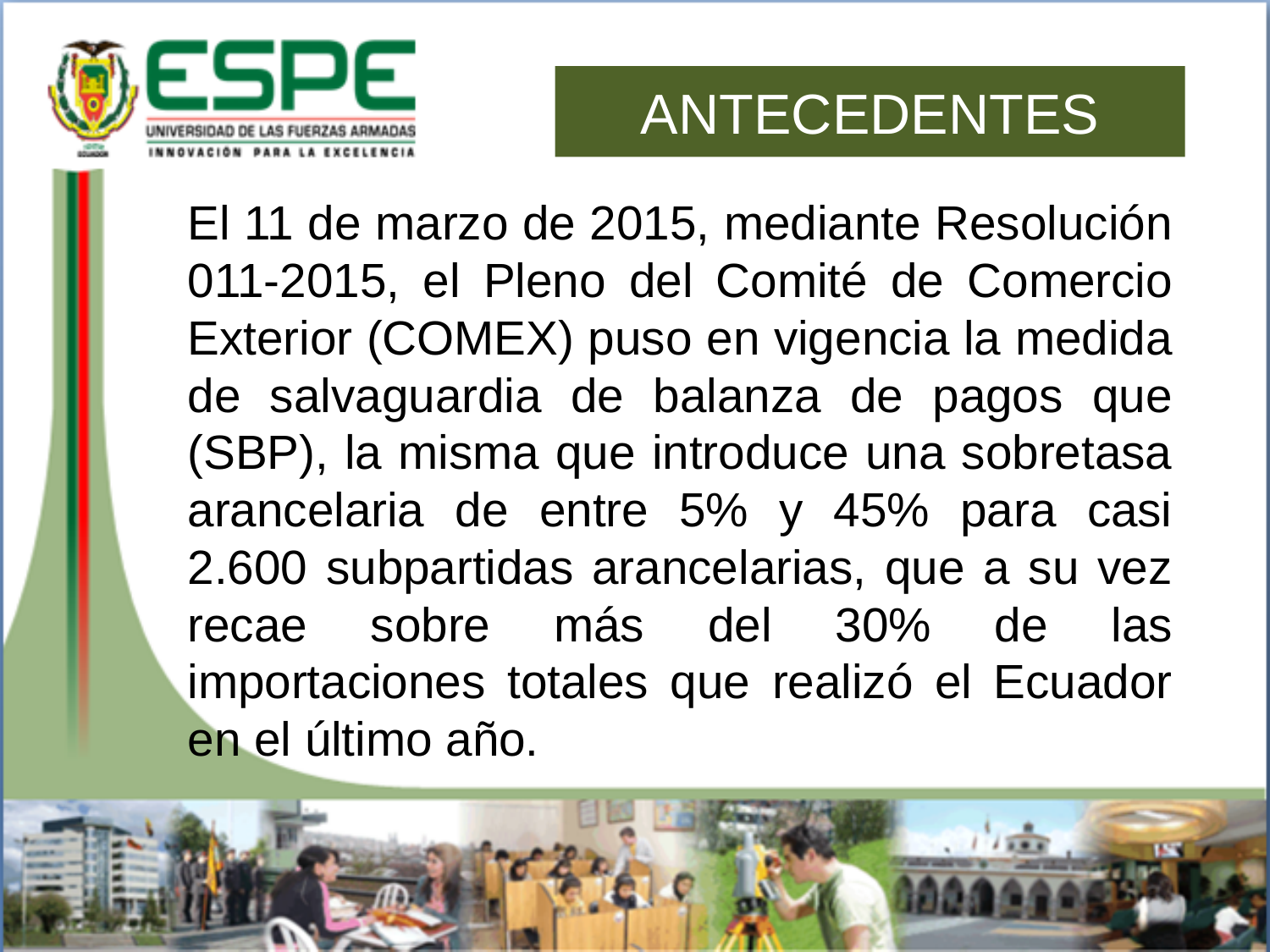

# ANTECEDENTES
El 11 de marzo de 2015, mediante Resolución 011-2015, el Pleno del Comité de Comercio Exterior (COMEX) puso en vigencia la medida de salvaguardia de balanza de pagos que (SBP), la misma que introduce una sobretasa arancelaria de entre 5% y 45% para casi 2.600 subpartidas arancelarias, que a su vez recae sobre más del 30% de las importaciones totales que realizó el Ecuador en el último año.